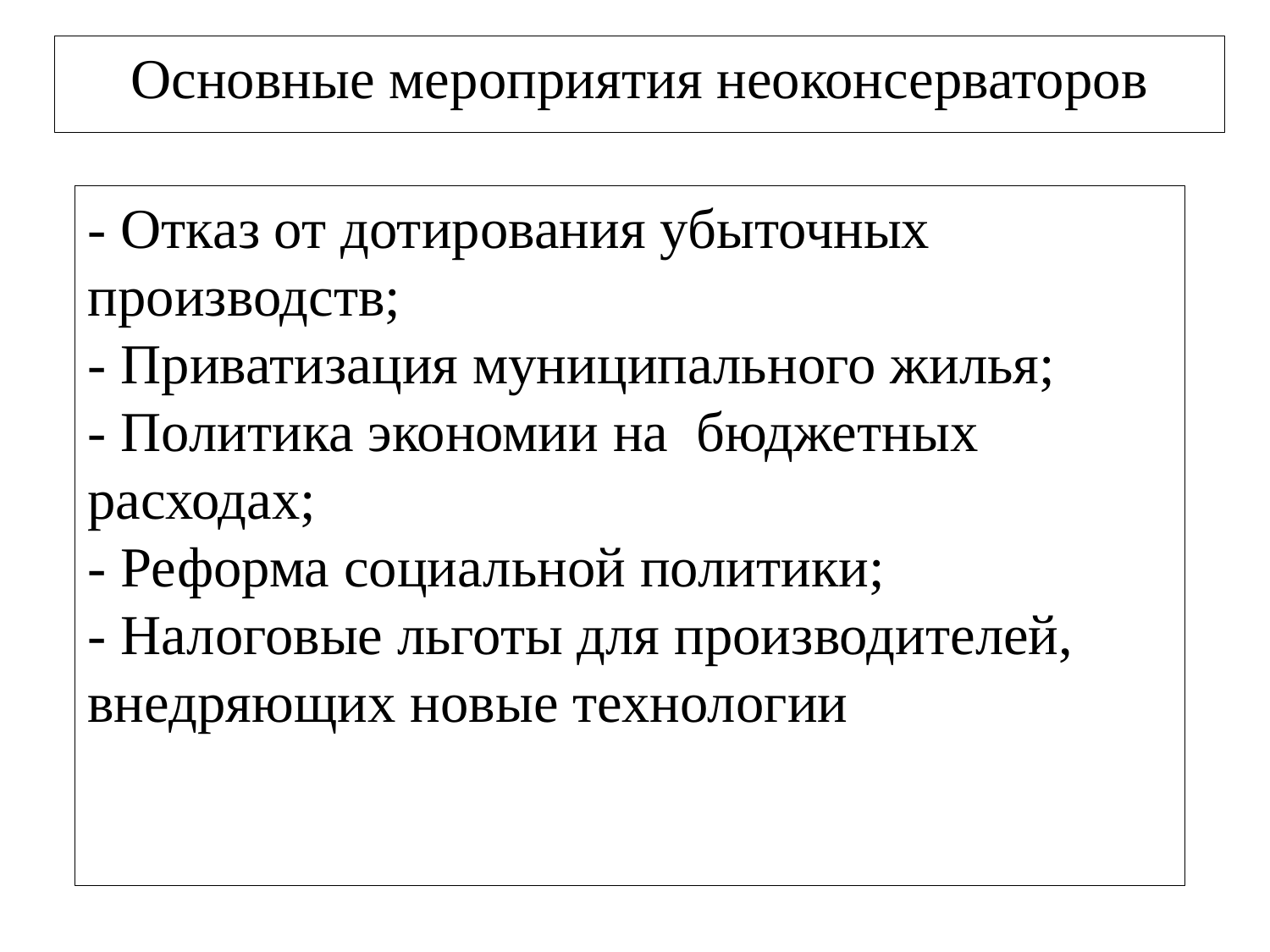

Основные мероприятия неоконсерваторов
- Отказ от дотирования убыточных производств;
- Приватизация муниципального жилья;
- Политика экономии на  бюджетных расходах;
- Реформа социальной политики;
- Налоговые льготы для производителей, внедряющих новые технологии